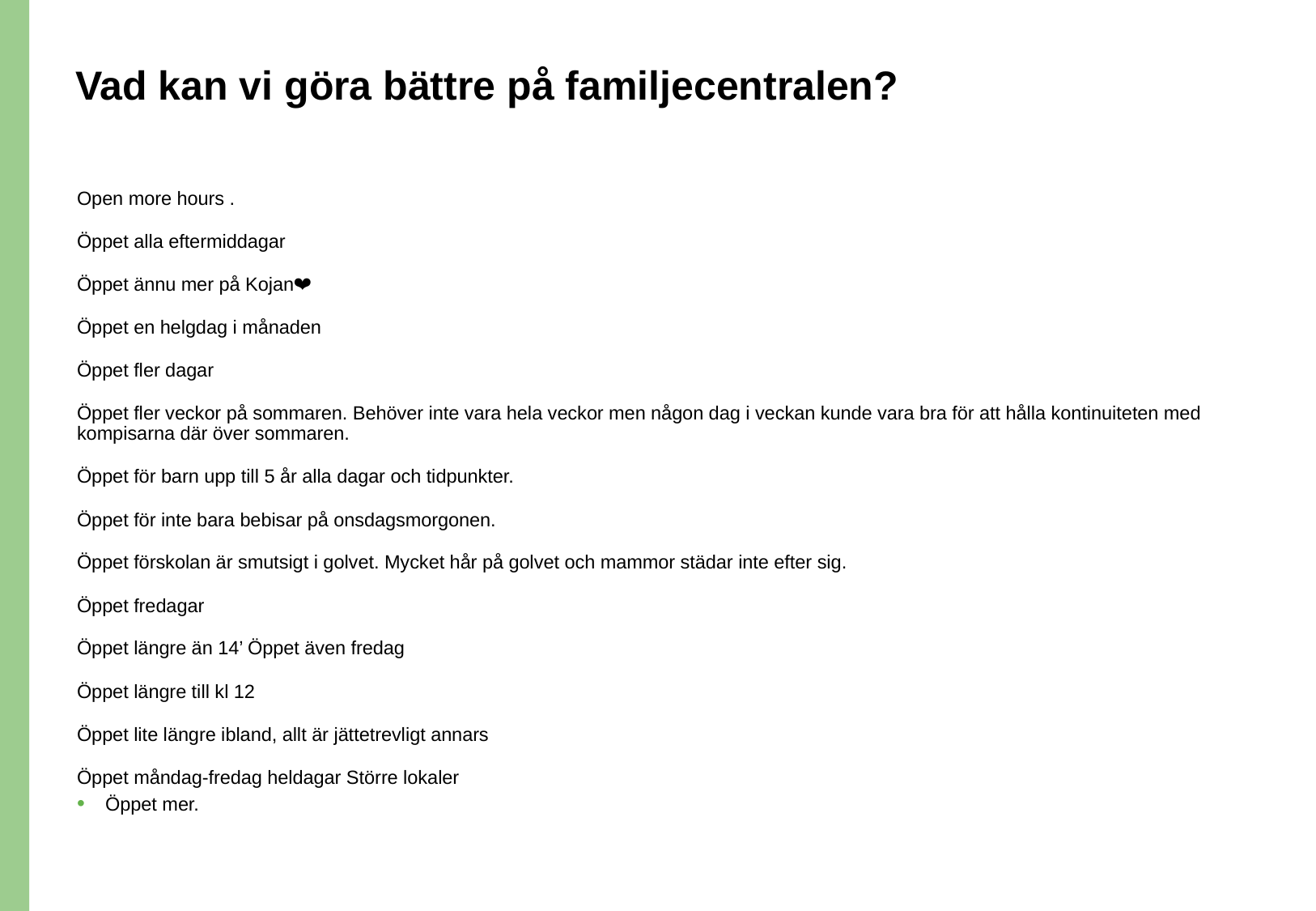

# Vad kan vi göra bättre på familjecentralen?
Open more hours .
Öppet alla eftermiddagar
Öppet ännu mer på Kojan❤️
Öppet en helgdag i månaden
Öppet fler dagar
Öppet fler veckor på sommaren. Behöver inte vara hela veckor men någon dag i veckan kunde vara bra för att hålla kontinuiteten med kompisarna där över sommaren.
Öppet för barn upp till 5 år alla dagar och tidpunkter.
Öppet för inte bara bebisar på onsdagsmorgonen.
Öppet förskolan är smutsigt i golvet. Mycket hår på golvet och mammor städar inte efter sig.
Öppet fredagar
Öppet längre än 14’ Öppet även fredag
Öppet längre till kl 12
Öppet lite längre ibland, allt är jättetrevligt annars
Öppet måndag-fredag heldagar Större lokaler
Öppet mer.